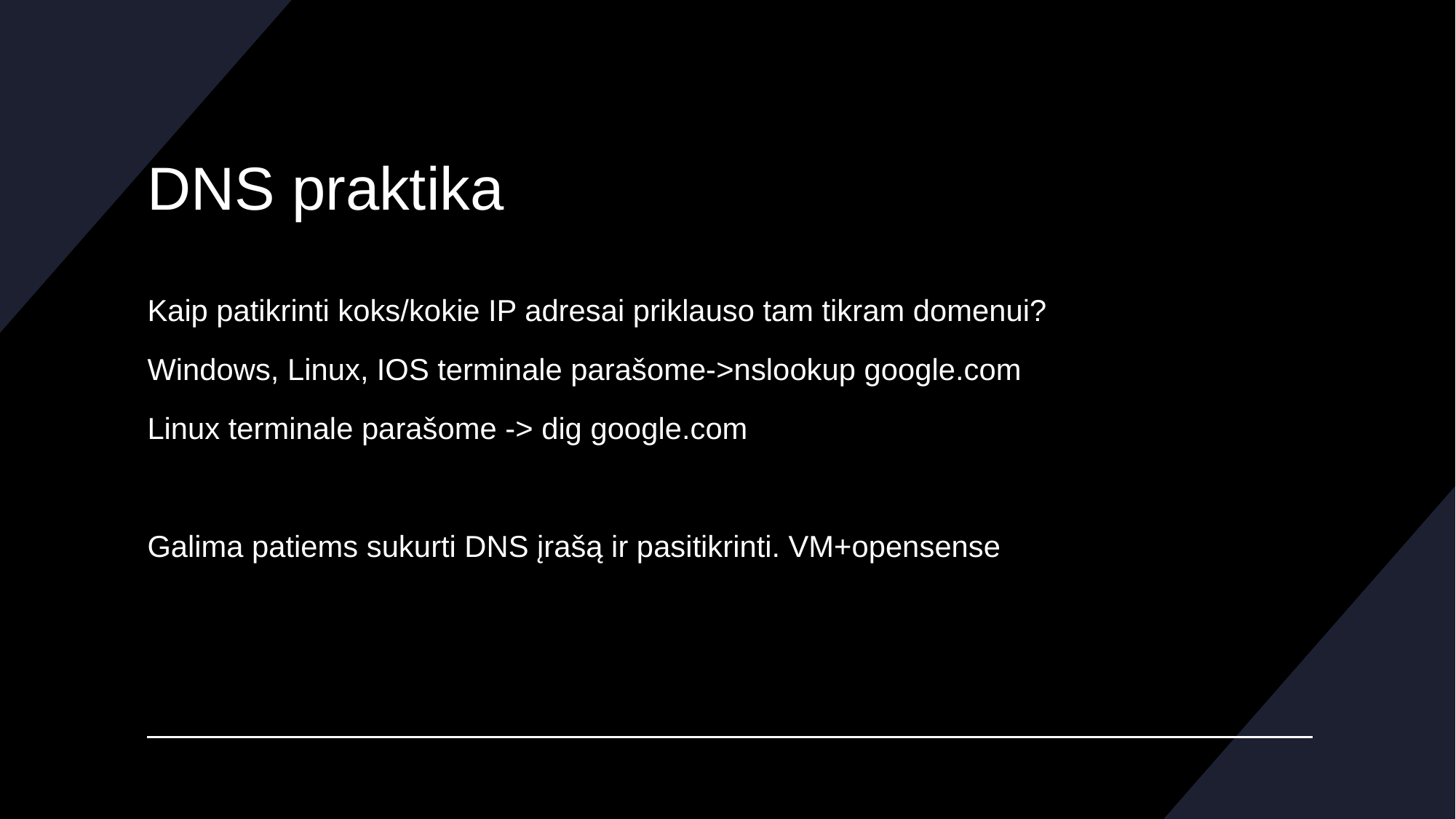

# DNS praktika
Kaip patikrinti koks/kokie IP adresai priklauso tam tikram domenui?
Windows, Linux, IOS terminale parašome->nslookup google.com
Linux terminale parašome -> dig google.com

Galima patiems sukurti DNS įrašą ir pasitikrinti. VM+opensense